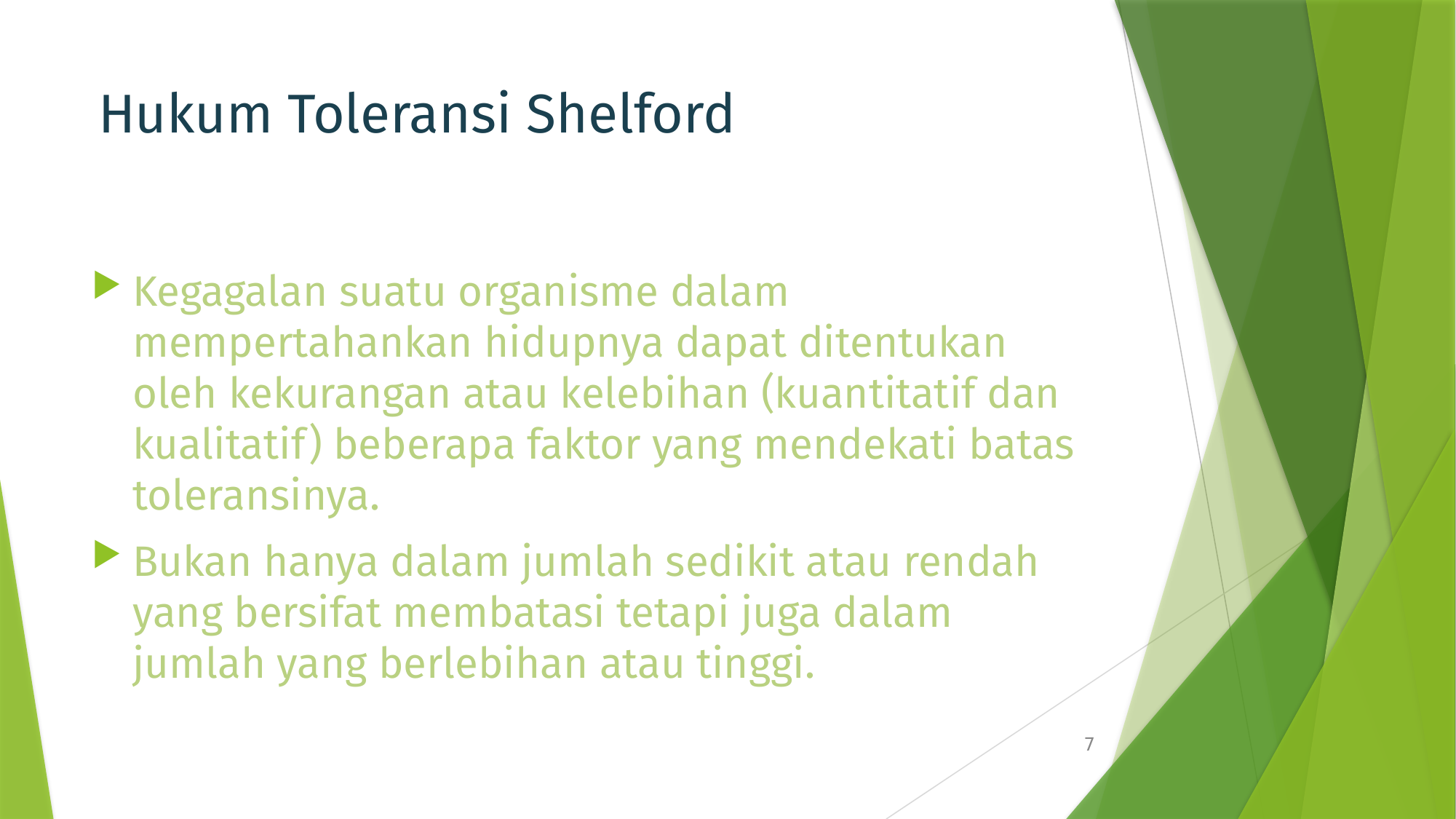

# Hukum Toleransi Shelford
Kegagalan suatu organisme dalam mempertahankan hidupnya dapat ditentukan oleh kekurangan atau kelebihan (kuantitatif dan kualitatif) beberapa faktor yang mendekati batas toleransinya.
Bukan hanya dalam jumlah sedikit atau rendah yang bersifat membatasi tetapi juga dalam jumlah yang berlebihan atau tinggi.
7